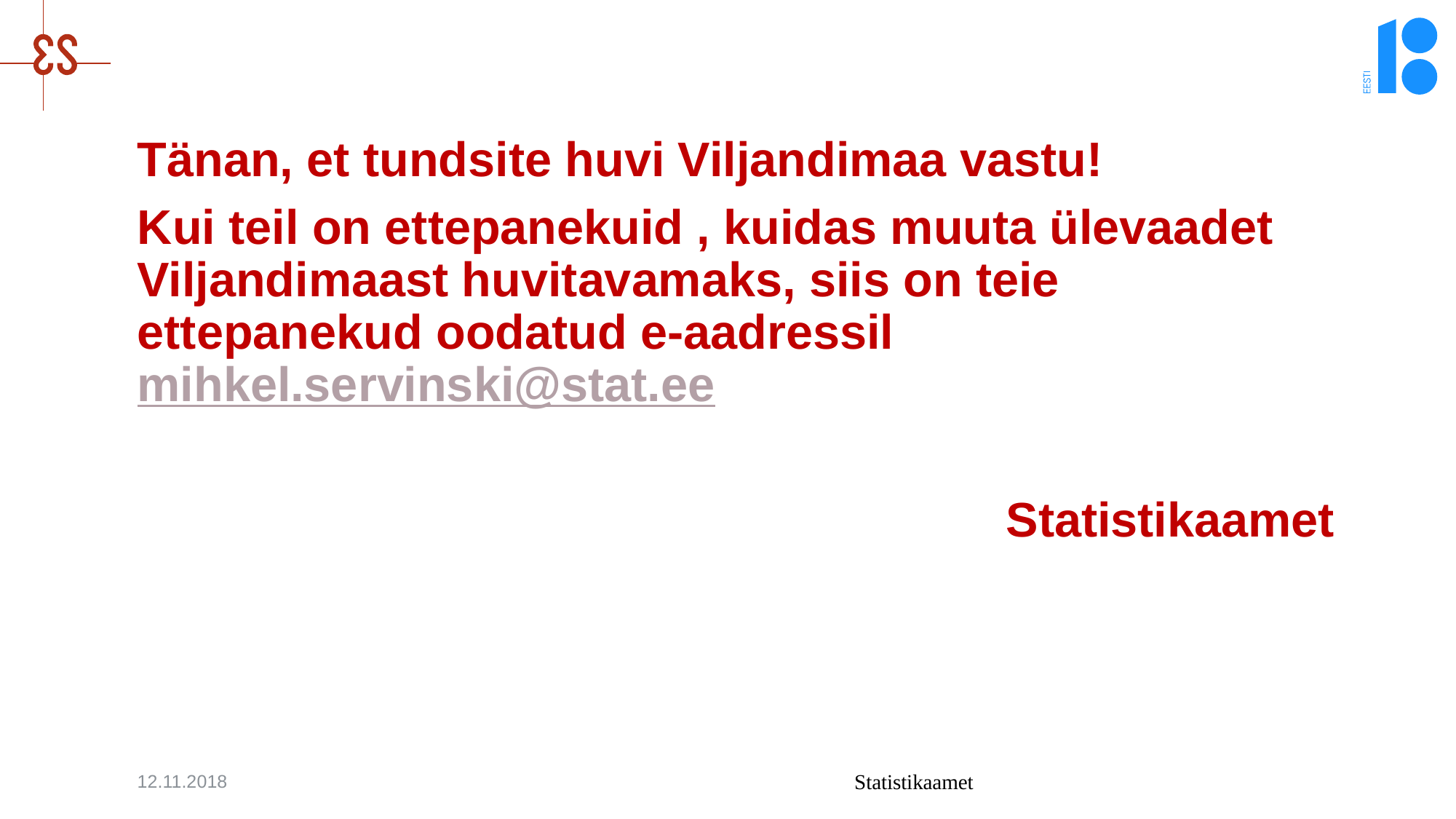

#
Tänan, et tundsite huvi Viljandimaa vastu!
Kui teil on ettepanekuid , kuidas muuta ülevaadet Viljandimaast huvitavamaks, siis on teie ettepanekud oodatud e-aadressil mihkel.servinski@stat.ee

Statistikaamet
12.11.2018
Statistikaamet